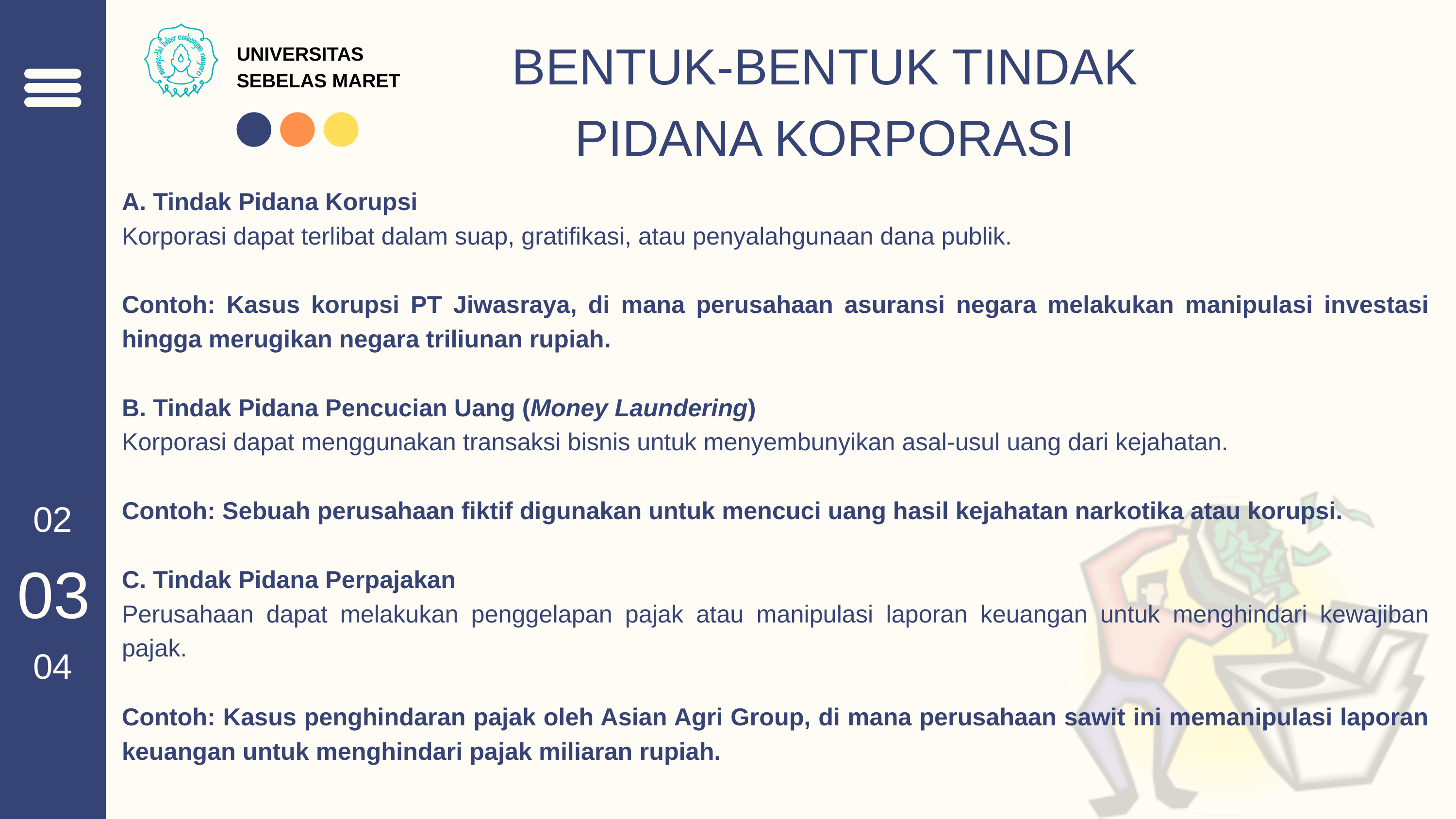

BENTUK-BENTUK TINDAK PIDANA KORPORASI
UNIVERSITAS SEBELAS MARET

A. Tindak Pidana Korupsi
Korporasi dapat terlibat dalam suap, gratifikasi, atau penyalahgunaan dana publik.

Contoh: Kasus korupsi PT Jiwasraya, di mana perusahaan asuransi negara melakukan manipulasi investasi hingga merugikan negara triliunan rupiah.

B. Tindak Pidana Pencucian Uang (Money Laundering)
Korporasi dapat menggunakan transaksi bisnis untuk menyembunyikan asal-usul uang dari kejahatan.

Contoh: Sebuah perusahaan fiktif digunakan untuk mencuci uang hasil kejahatan narkotika atau korupsi.

C. Tindak Pidana Perpajakan
Perusahaan dapat melakukan penggelapan pajak atau manipulasi laporan keuangan untuk menghindari kewajiban pajak.

Contoh: Kasus penghindaran pajak oleh Asian Agri Group, di mana perusahaan sawit ini memanipulasi laporan keuangan untuk menghindari pajak miliaran rupiah.

02
03
04